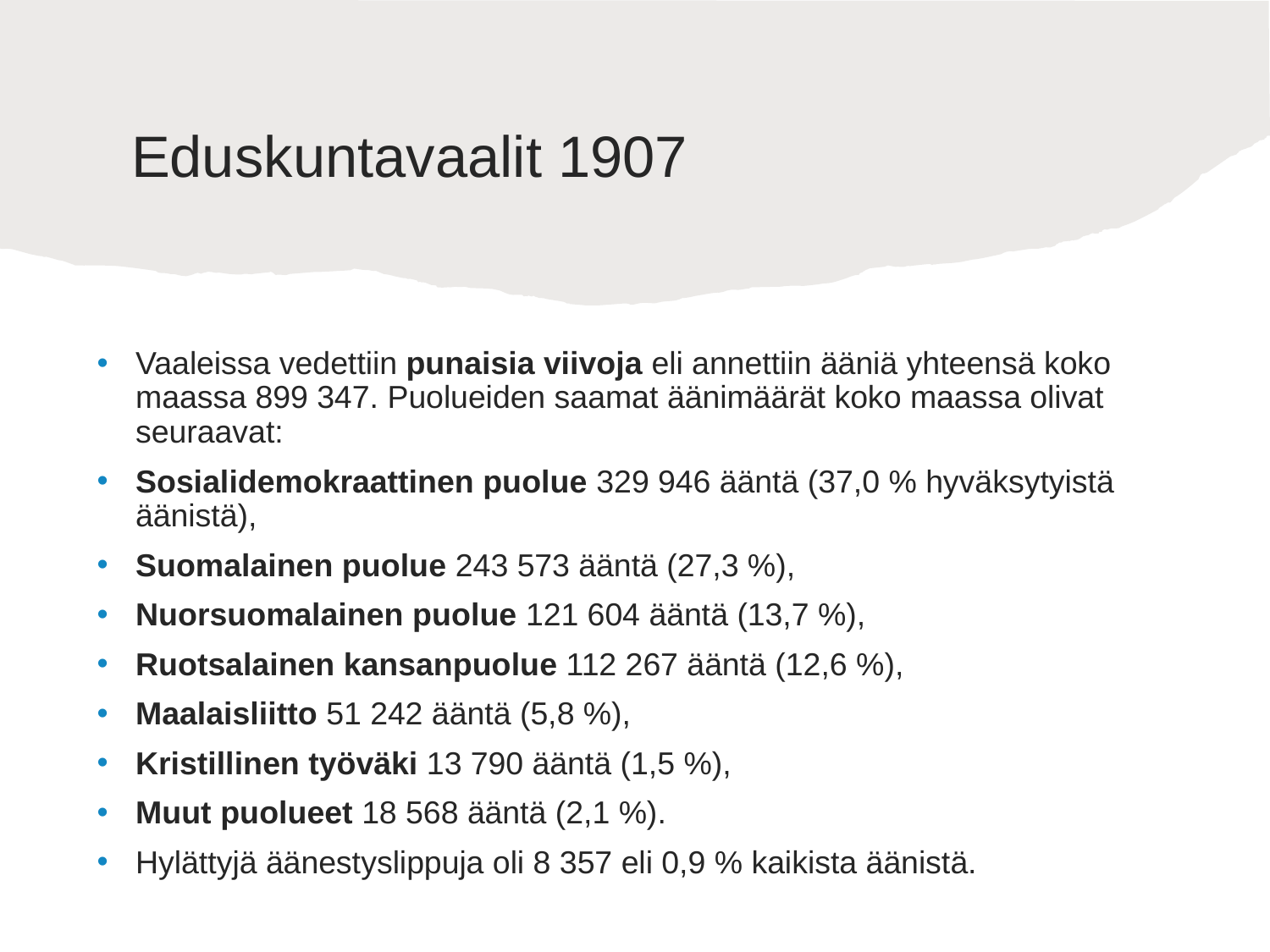

# Eduskuntavaalit 1907
Vaaleissa vedettiin punaisia viivoja eli annettiin ääniä yhteensä koko maassa 899 347. Puolueiden saamat äänimäärät koko maassa olivat seuraavat:
Sosialidemokraattinen puolue 329 946 ääntä (37,0 % hyväksytyistä äänistä),
Suomalainen puolue 243 573 ääntä (27,3 %),
Nuorsuomalainen puolue 121 604 ääntä (13,7 %),
Ruotsalainen kansanpuolue 112 267 ääntä (12,6 %),
Maalaisliitto 51 242 ääntä (5,8 %),
Kristillinen työväki 13 790 ääntä (1,5 %),
Muut puolueet 18 568 ääntä (2,1 %).
Hylättyjä äänestyslippuja oli 8 357 eli 0,9 % kaikista äänistä.